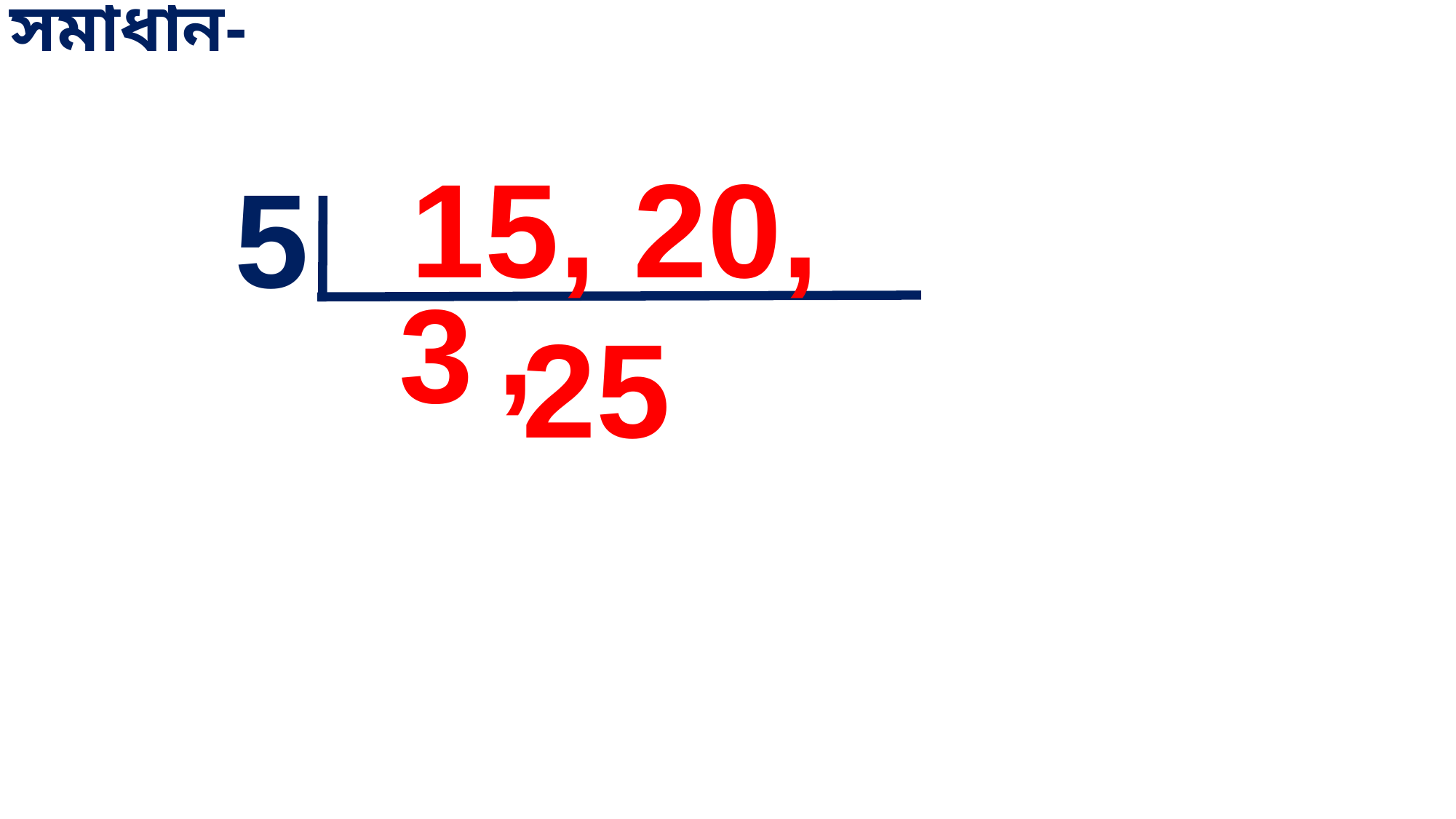

সমাধান-
15, 20, 25
5
,
3